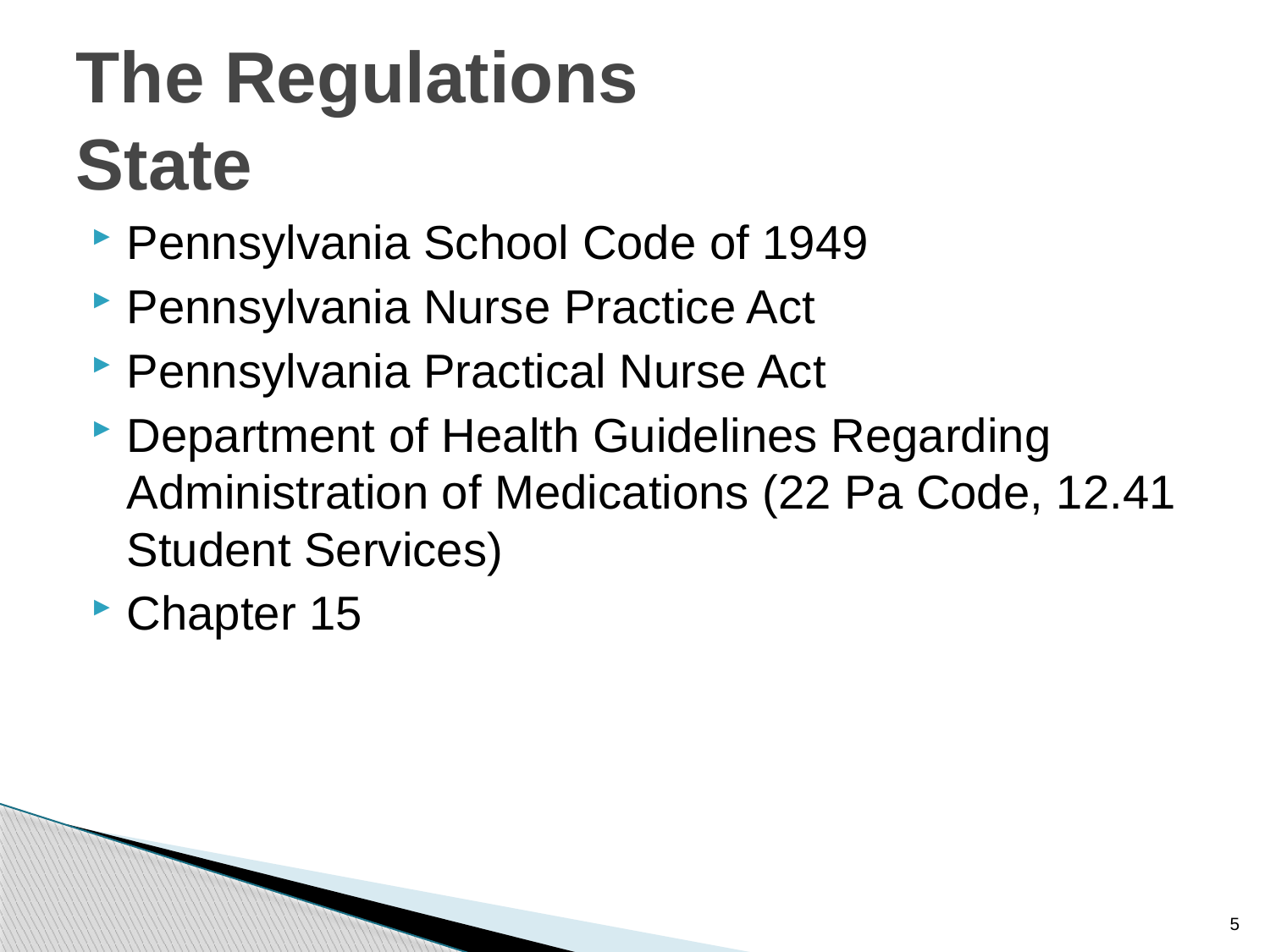

# The Regulations State
Pennsylvania School Code of 1949
Pennsylvania Nurse Practice Act
Pennsylvania Practical Nurse Act
Department of Health Guidelines Regarding Administration of Medications (22 Pa Code, 12.41 Student Services)
Chapter 15
5